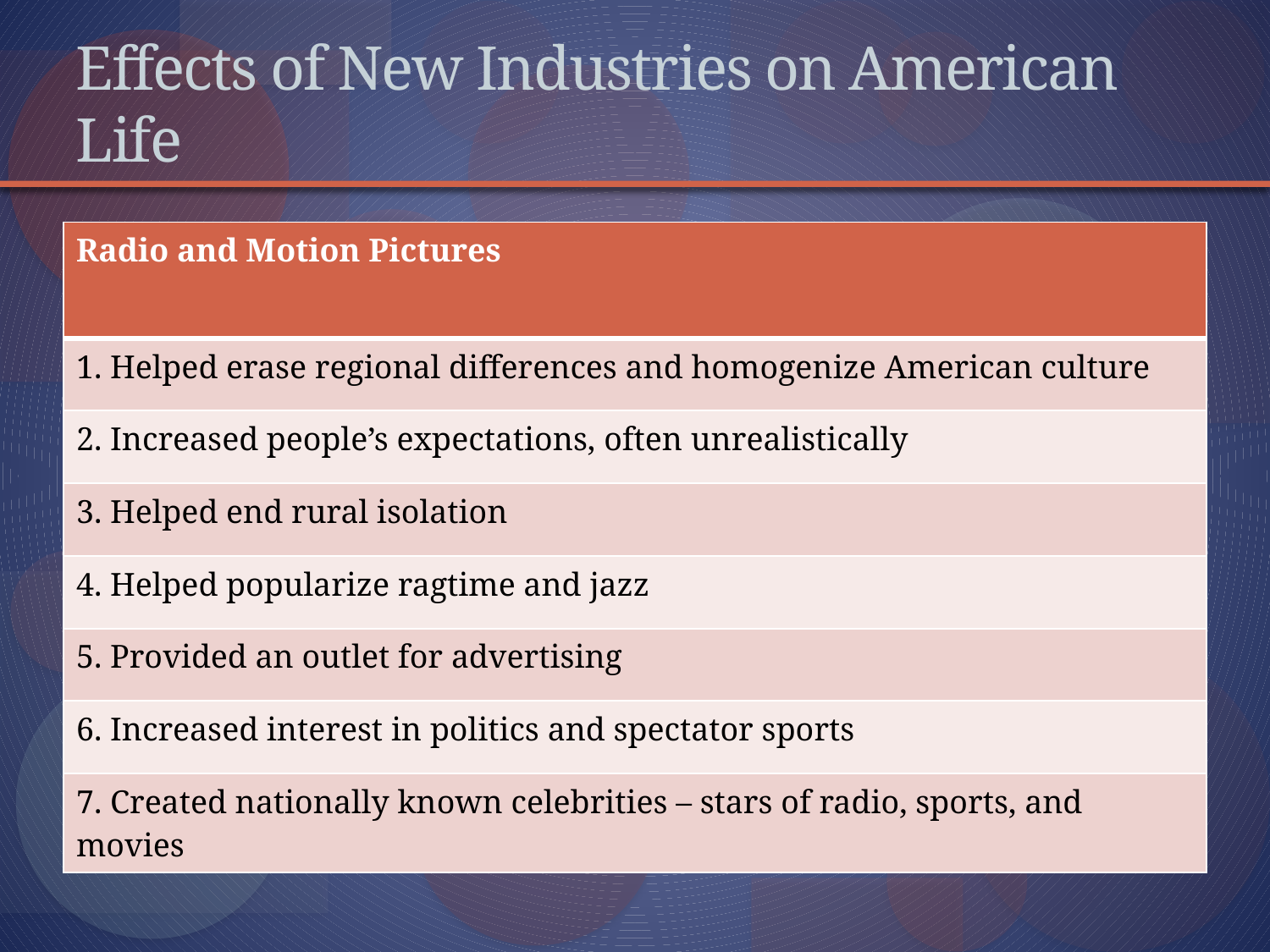

# Effects of New Industries on American Life
| Radio and Motion Pictures |
| --- |
| 1. Helped erase regional differences and homogenize American culture |
| 2. Increased people’s expectations, often unrealistically |
| 3. Helped end rural isolation |
| 4. Helped popularize ragtime and jazz |
| 5. Provided an outlet for advertising |
| 6. Increased interest in politics and spectator sports |
| 7. Created nationally known celebrities – stars of radio, sports, and movies |